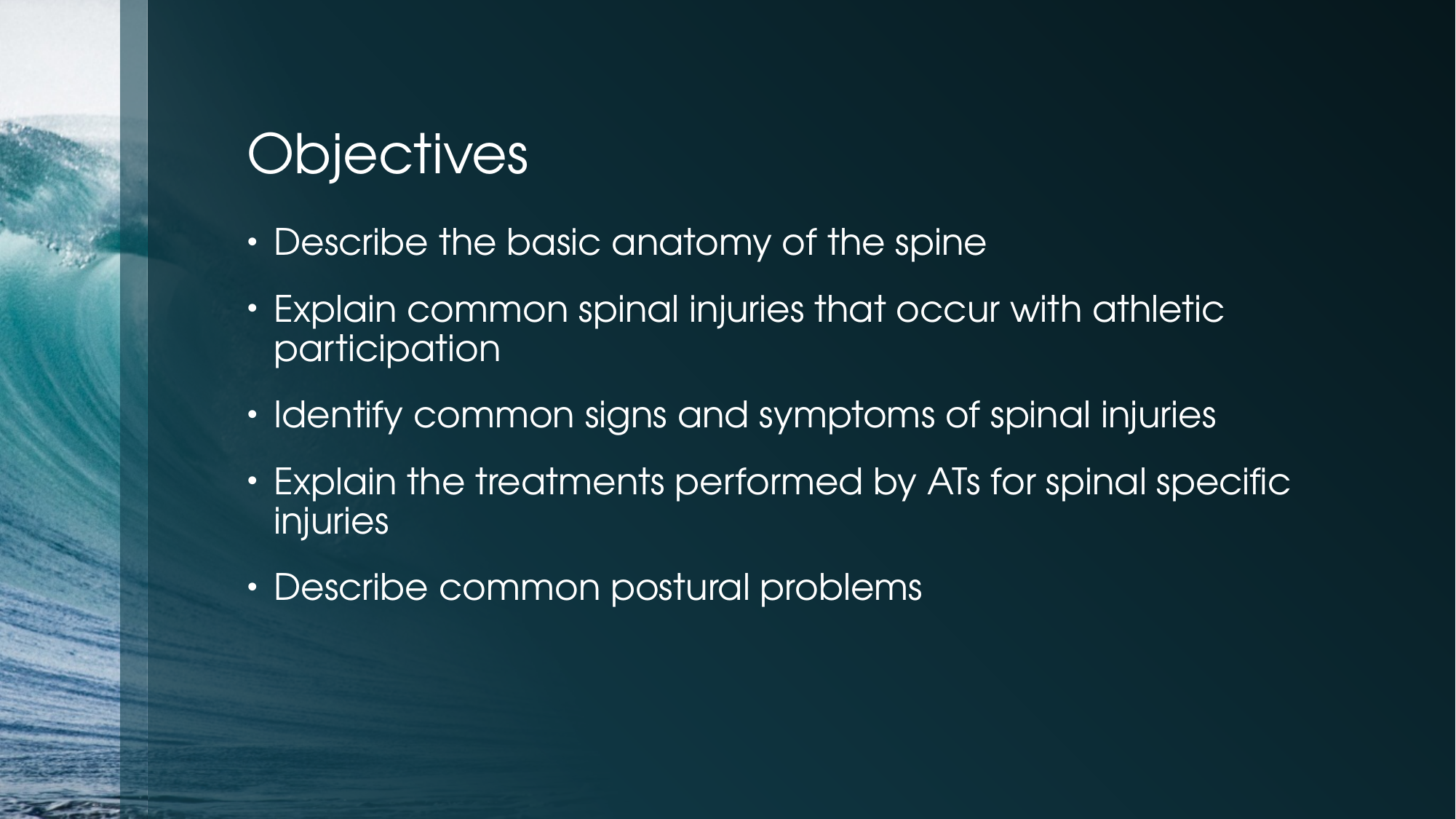

# Objectives
Describe the basic anatomy of the spine
Explain common spinal injuries that occur with athletic participation
Identify common signs and symptoms of spinal injuries
Explain the treatments performed by ATs for spinal specific injuries
Describe common postural problems